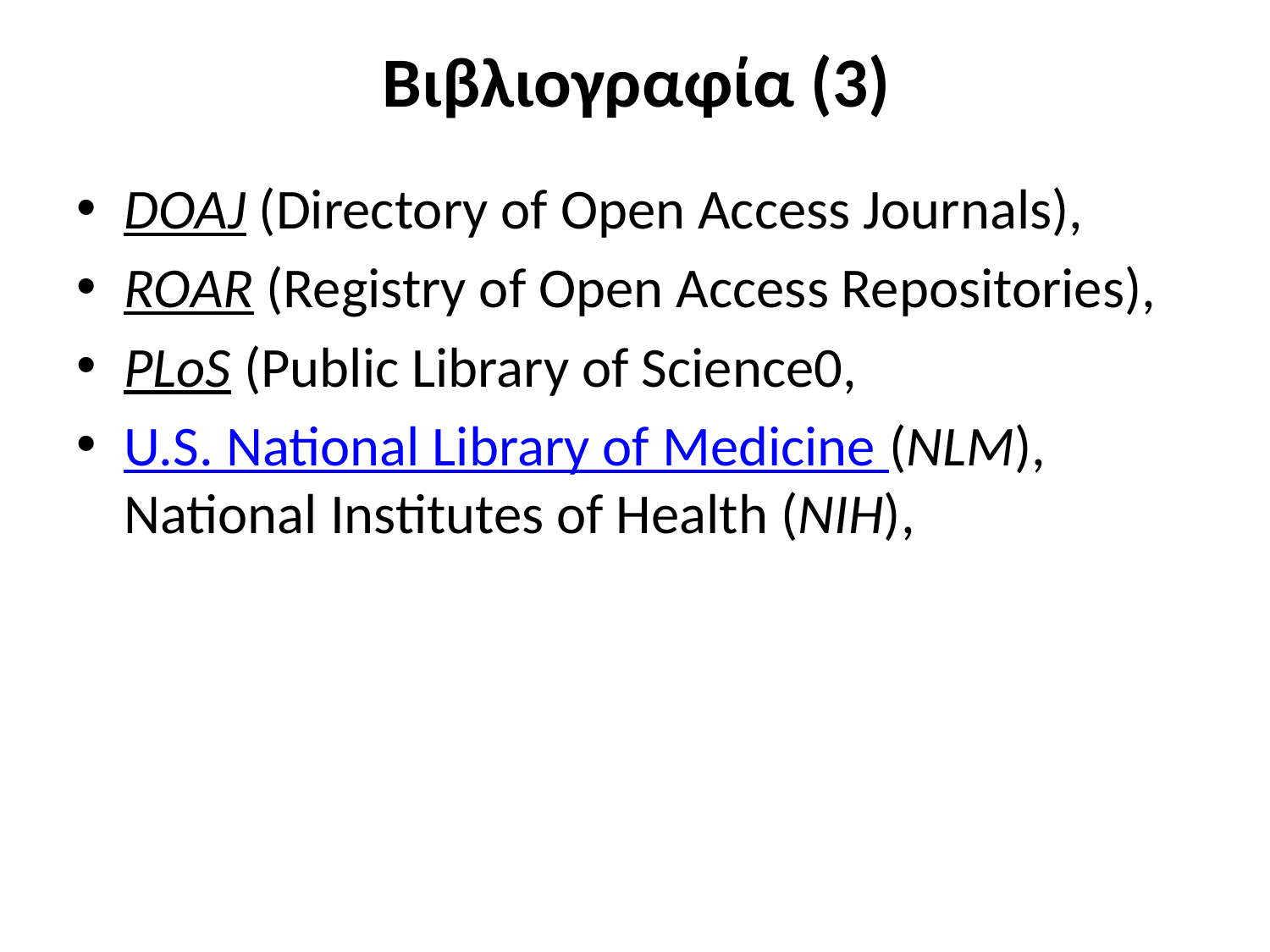

# Βιβλιογραφία (3)
DOAJ (Directory of Open Access Journals),
ROAR (Registry of Open Access Repositories),
PLoS (Public Library of Science0,
U.S. National Library of Medicine (NLM), National Institutes of Health (NIH),